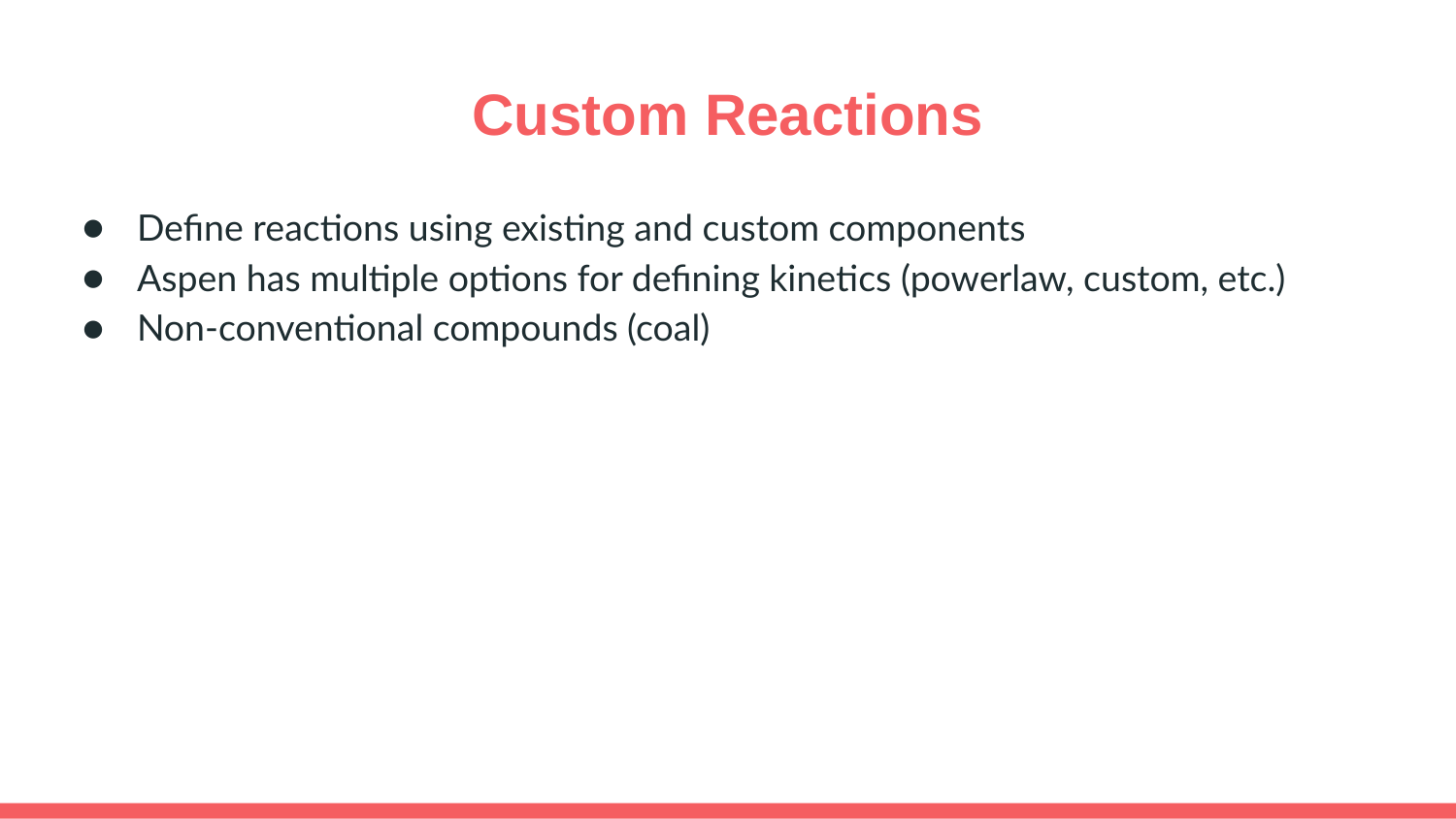

# Custom Reactions
Define reactions using existing and custom components
Aspen has multiple options for defining kinetics (powerlaw, custom, etc.)
Non-conventional compounds (coal)